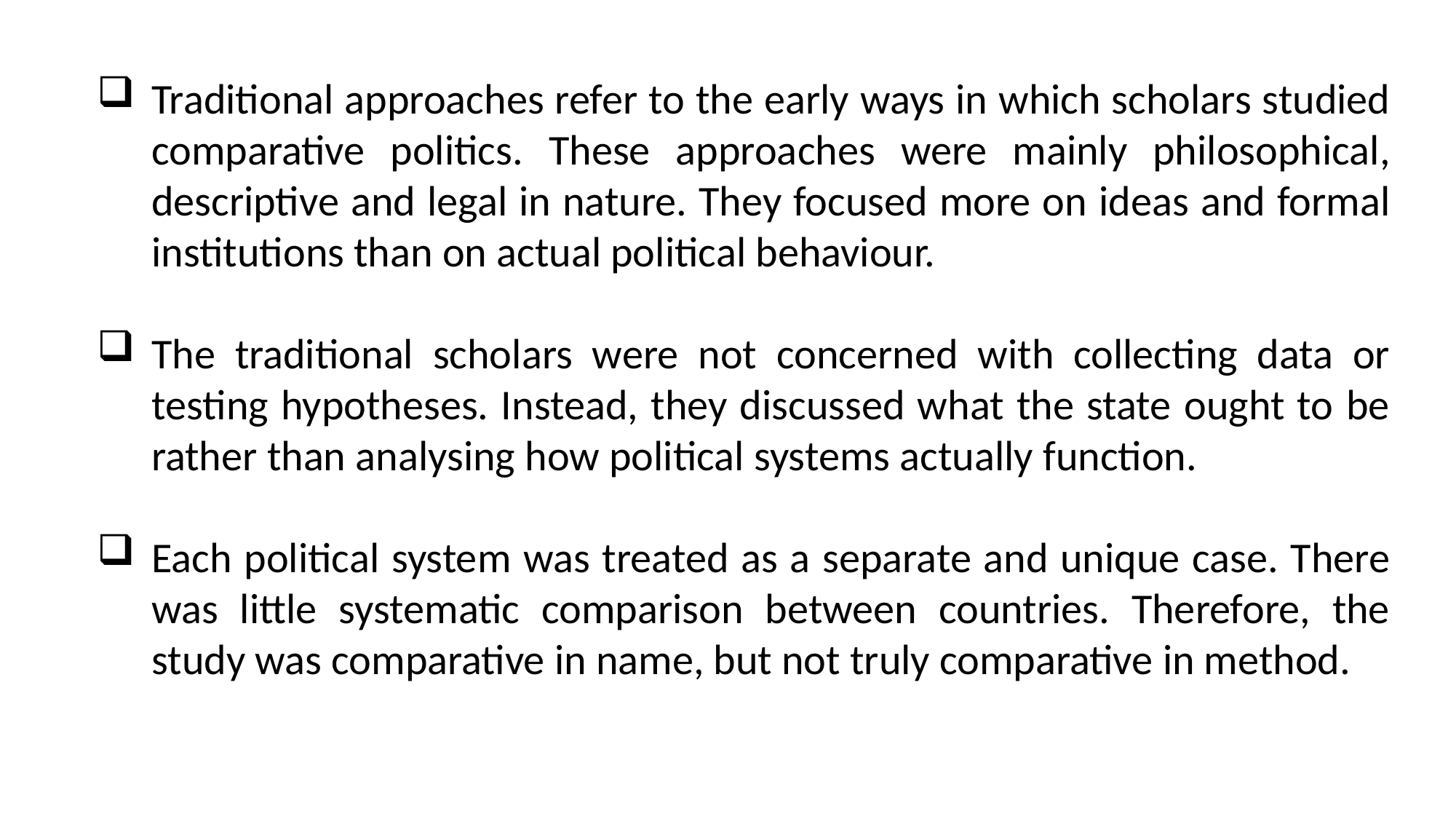

Traditional approaches refer to the early ways in which scholars studied comparative politics. These approaches were mainly philosophical, descriptive and legal in nature. They focused more on ideas and formal institutions than on actual political behaviour.

The traditional scholars were not concerned with collecting data or testing hypotheses. Instead, they discussed what the state ought to be rather than analysing how political systems actually function.

Each political system was treated as a separate and unique case. There was little systematic comparison between countries. Therefore, the study was comparative in name, but not truly comparative in method.